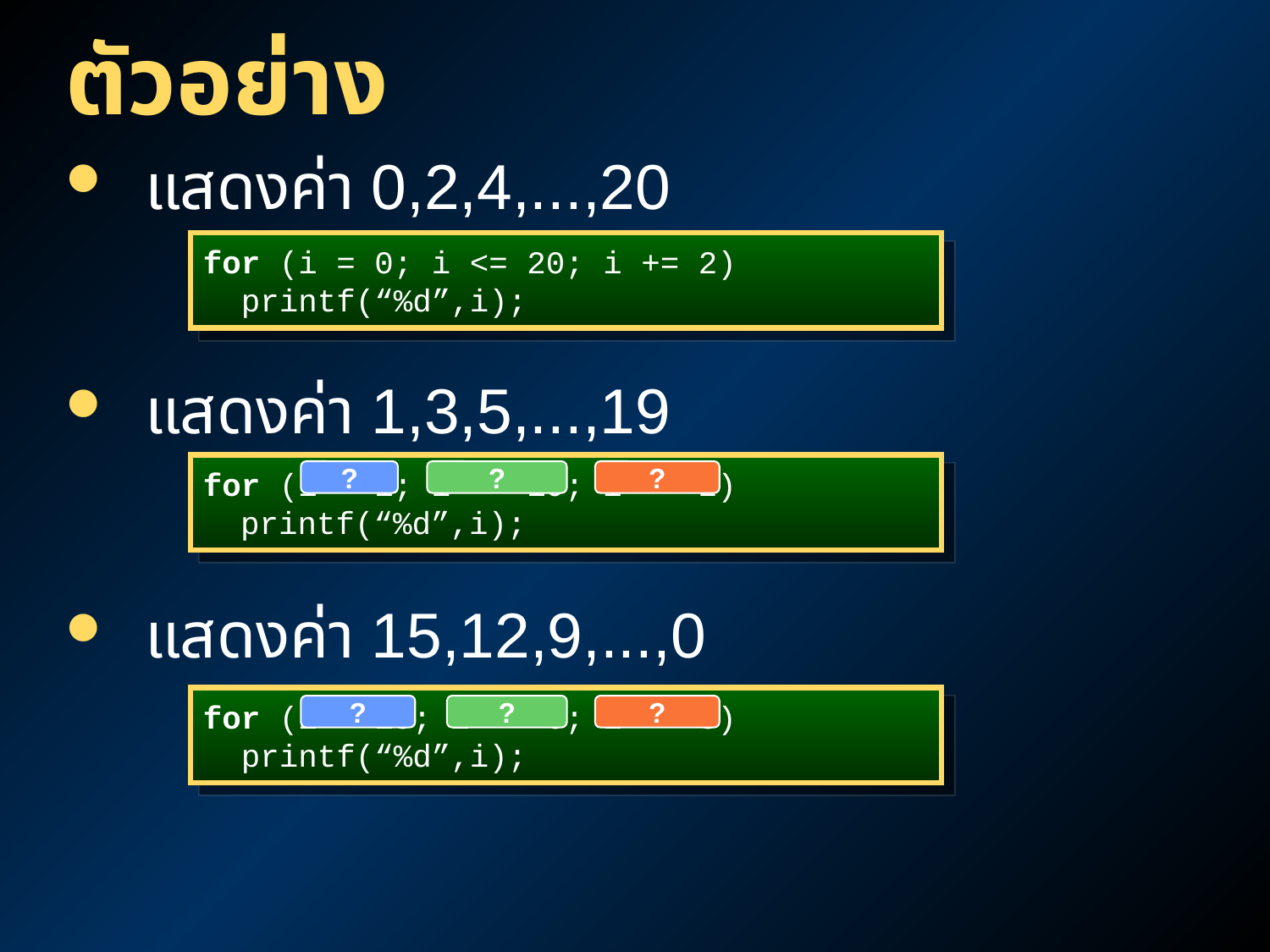

# ตัวอย่าง
แสดงค่า 0,2,4,...,20

แสดงค่า 1,3,5,...,19

แสดงค่า 15,12,9,...,0
for (i = 0; i <= 20; i += 2)
  printf(“%d”,i);
for (i = 1; i <= 19; i += 2)
	printf(“%d”,i);
?
?
?
for (i = 15; i >= 0; i -= 3)
  printf(“%d”,i);
?
?
?